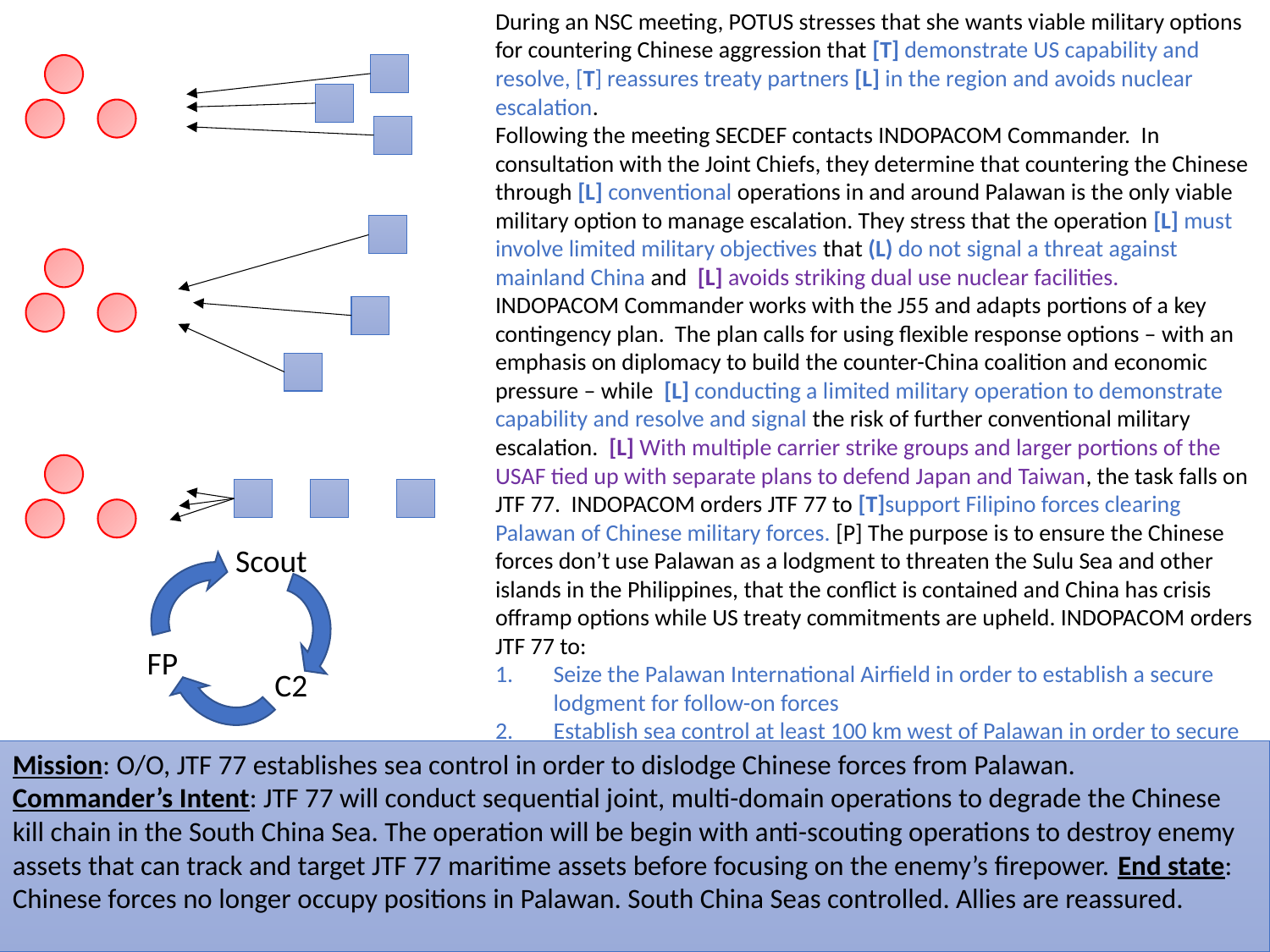

During an NSC meeting, POTUS stresses that she wants viable military options for countering Chinese aggression that [T] demonstrate US capability and resolve, [T] reassures treaty partners [L] in the region and avoids nuclear escalation.
Following the meeting SECDEF contacts INDOPACOM Commander.  In consultation with the Joint Chiefs, they determine that countering the Chinese through [L] conventional operations in and around Palawan is the only viable military option to manage escalation. They stress that the operation [L] must involve limited military objectives that (L) do not signal a threat against mainland China and  [L] avoids striking dual use nuclear facilities.
INDOPACOM Commander works with the J55 and adapts portions of a key contingency plan.  The plan calls for using flexible response options – with an emphasis on diplomacy to build the counter-China coalition and economic pressure – while  [L] conducting a limited military operation to demonstrate capability and resolve and signal the risk of further conventional military escalation.  [L] With multiple carrier strike groups and larger portions of the USAF tied up with separate plans to defend Japan and Taiwan, the task falls on JTF 77.  INDOPACOM orders JTF 77 to [T]support Filipino forces clearing Palawan of Chinese military forces. [P] The purpose is to ensure the Chinese forces don’t use Palawan as a lodgment to threaten the Sulu Sea and other islands in the Philippines, that the conflict is contained and China has crisis offramp options while US treaty commitments are upheld. INDOPACOM orders JTF 77 to:
Seize the Palawan International Airfield in order to establish a secure lodgment for follow-on forces
Establish sea control at least 100 km west of Palawan in order to secure SLOCs in the Sulu Sea

Scout

FP
C2
Mission: O/O, JTF 77 establishes sea control in order to dislodge Chinese forces from Palawan.
Commander’s Intent: JTF 77 will conduct sequential joint, multi-domain operations to degrade the Chinese kill chain in the South China Sea. The operation will be begin with anti-scouting operations to destroy enemy assets that can track and target JTF 77 maritime assets before focusing on the enemy’s firepower. End state: Chinese forces no longer occupy positions in Palawan. South China Seas controlled. Allies are reassured.